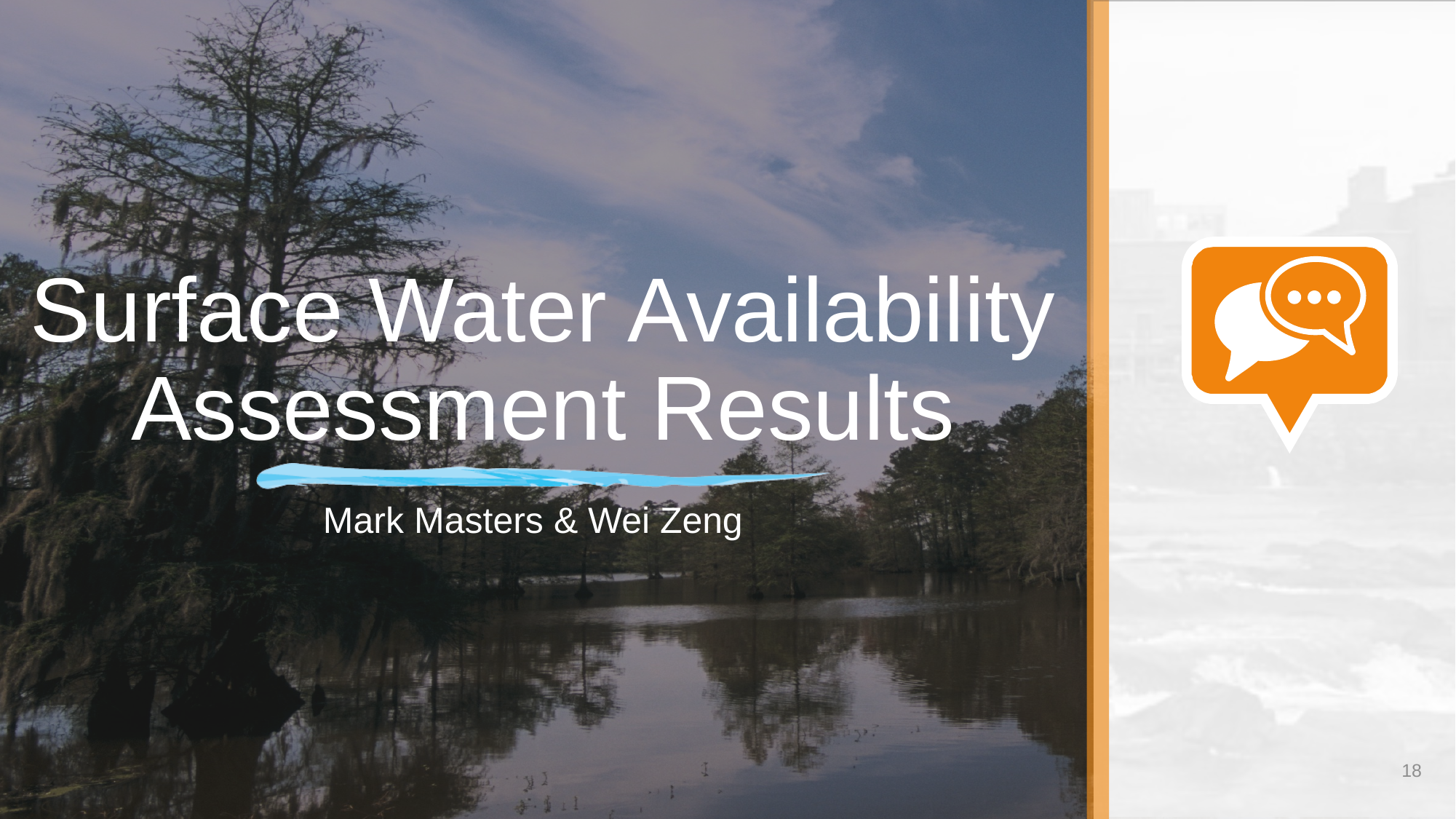

# Surface Water Availability Assessment Results

Mark Masters & Wei Zeng
18